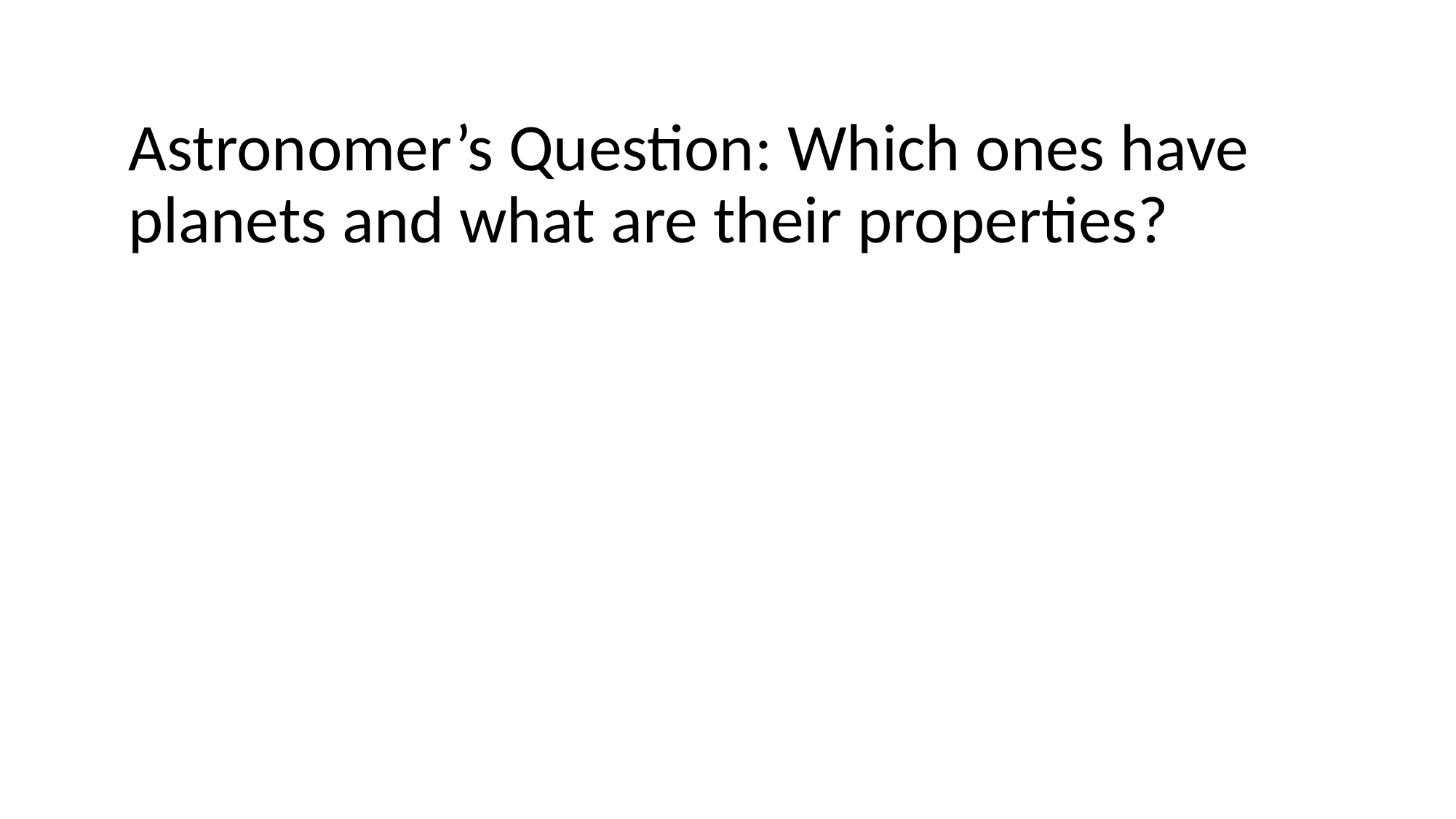

# Astronomer’s Question: Which ones have planets and what are their properties?